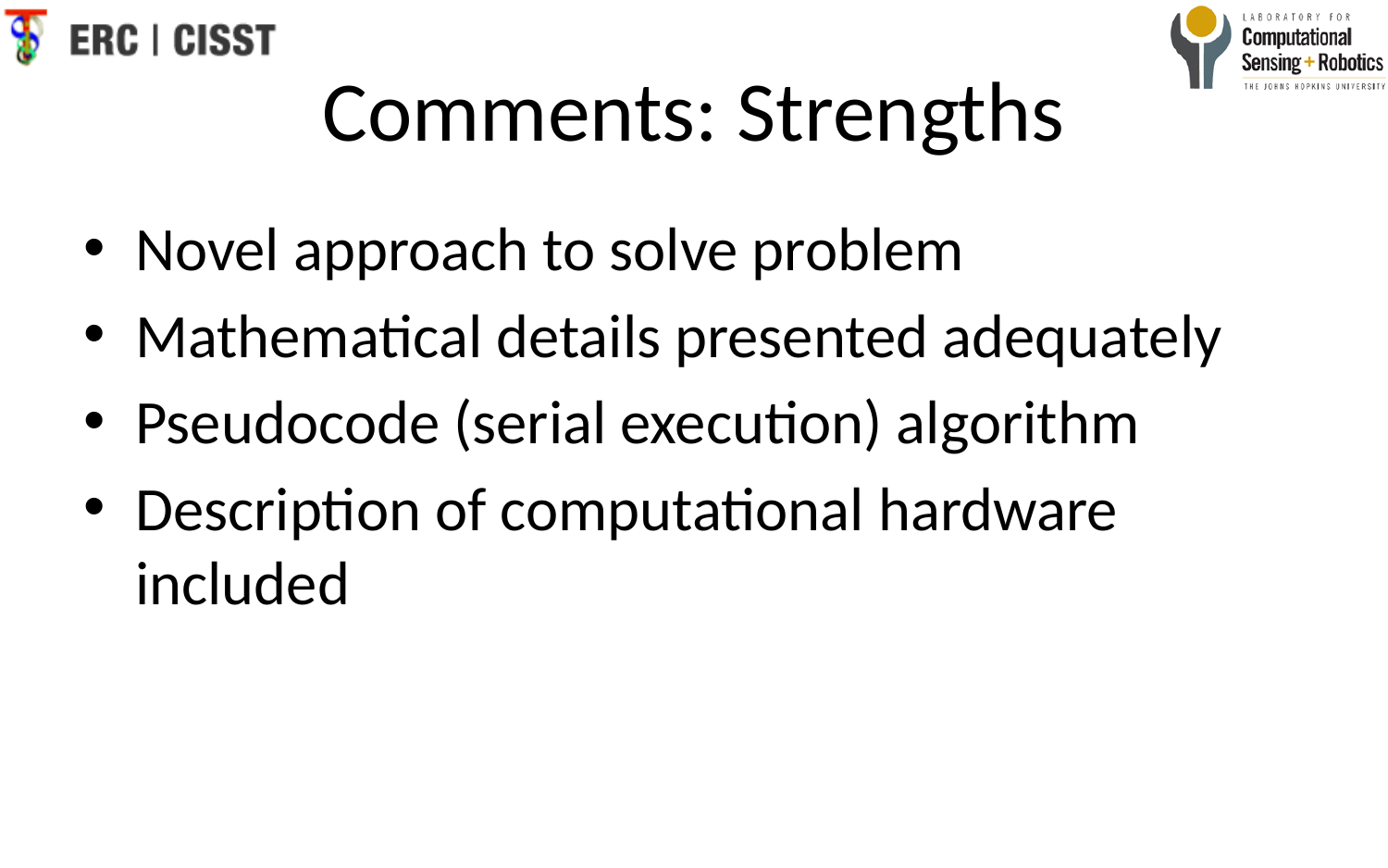

# Comments: Strengths
Novel approach to solve problem
Mathematical details presented adequately
Pseudocode (serial execution) algorithm
Description of computational hardware included